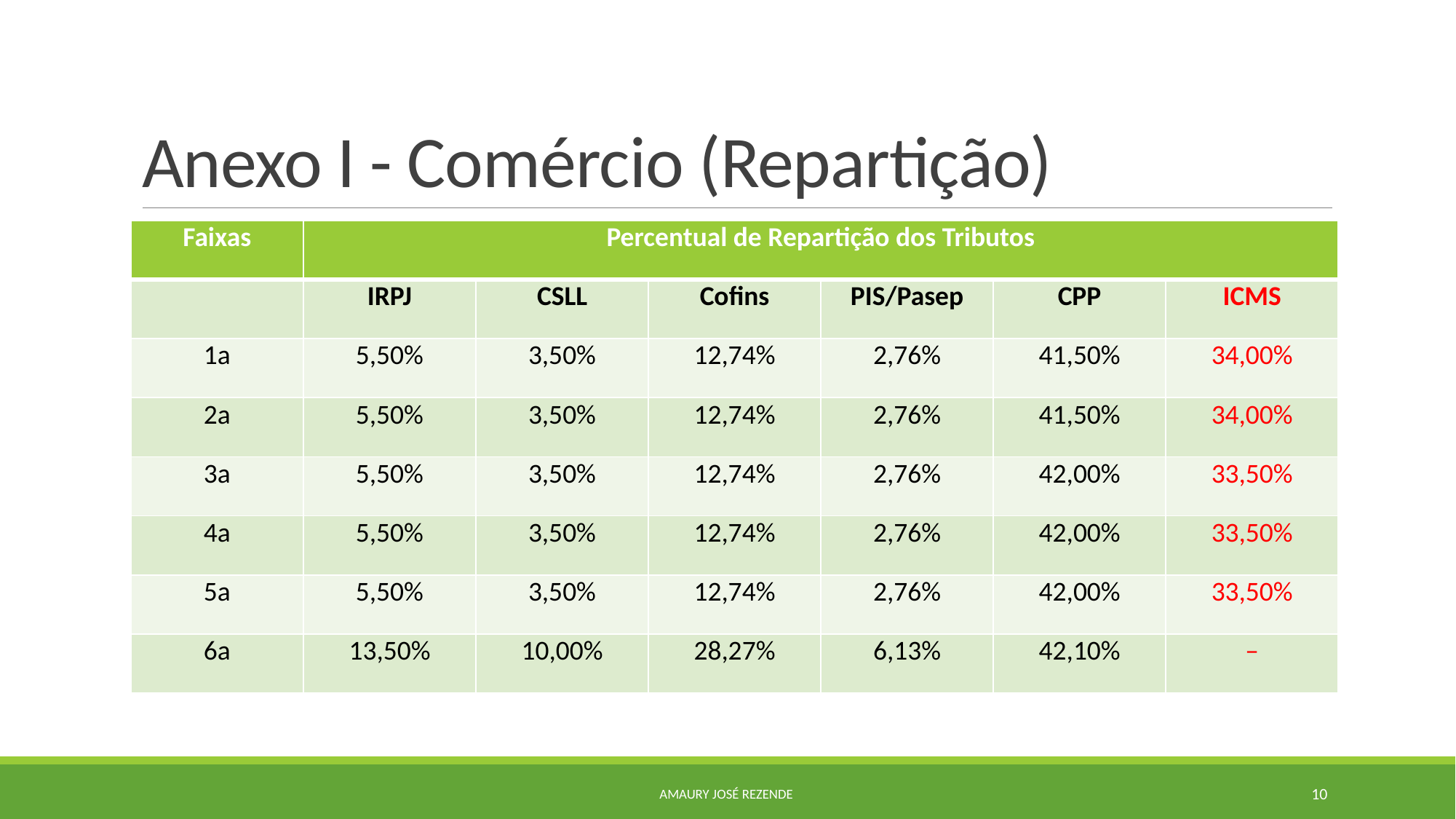

# Anexo I - Comércio (Repartição)
| Faixas | Percentual de Repartição dos Tributos |  |  |  |  |  |
| --- | --- | --- | --- | --- | --- | --- |
|  | IRPJ | CSLL | Cofins | PIS/Pasep | CPP | ICMS |
| 1a | 5,50% | 3,50% | 12,74% | 2,76% | 41,50% | 34,00% |
| 2a | 5,50% | 3,50% | 12,74% | 2,76% | 41,50% | 34,00% |
| 3a | 5,50% | 3,50% | 12,74% | 2,76% | 42,00% | 33,50% |
| 4a | 5,50% | 3,50% | 12,74% | 2,76% | 42,00% | 33,50% |
| 5a | 5,50% | 3,50% | 12,74% | 2,76% | 42,00% | 33,50% |
| 6a | 13,50% | 10,00% | 28,27% | 6,13% | 42,10% | – |
Amaury josé Rezende
10